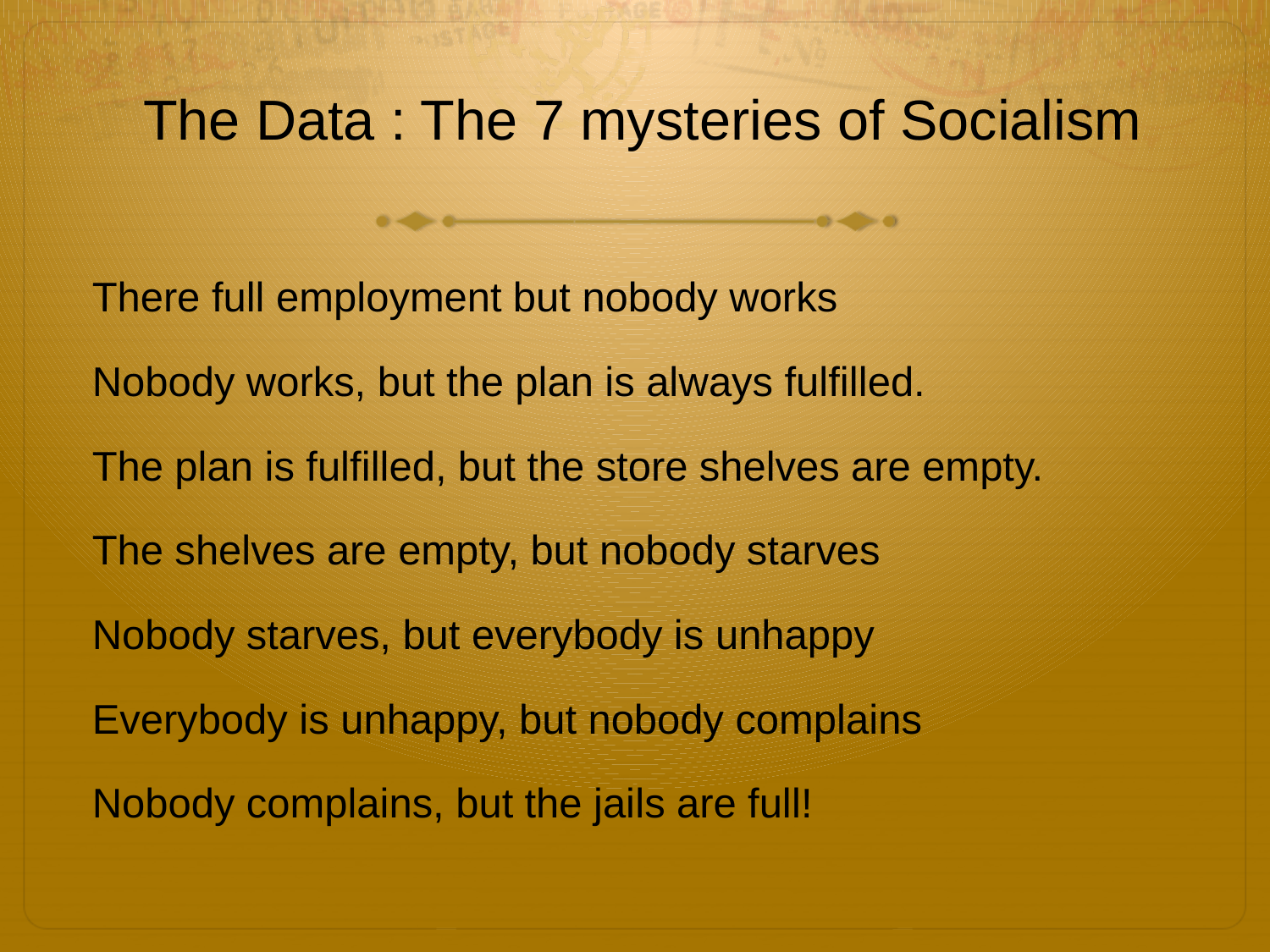

# The Data : The 7 mysteries of Socialism
There full employment but nobody works
Nobody works, but the plan is always fulfilled.
The plan is fulfilled, but the store shelves are empty.
The shelves are empty, but nobody starves
Nobody starves, but everybody is unhappy
Everybody is unhappy, but nobody complains
Nobody complains, but the jails are full!